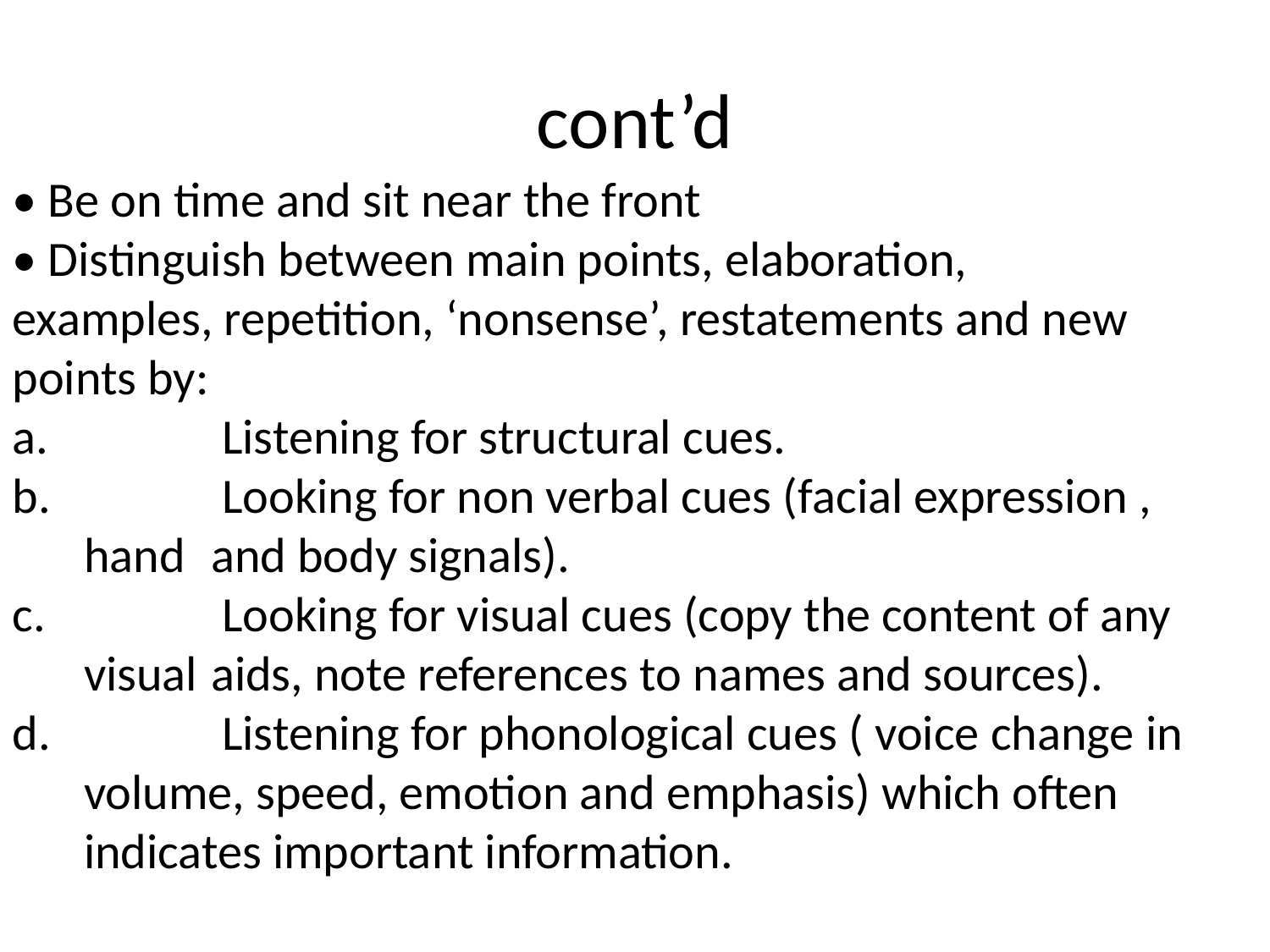

# cont’d
• Be on time and sit near the front
• Distinguish between main points, elaboration,
examples, repetition, ‘nonsense’, restatements and new points by:
	 Listening for structural cues.
	 Looking for non verbal cues (facial expression , hand 	and body signals).
	 Looking for visual cues (copy the content of any visual 	aids, note references to names and sources).
	 Listening for phonological cues ( voice change in 	volume, speed, emotion and emphasis) which often 	indicates important information.